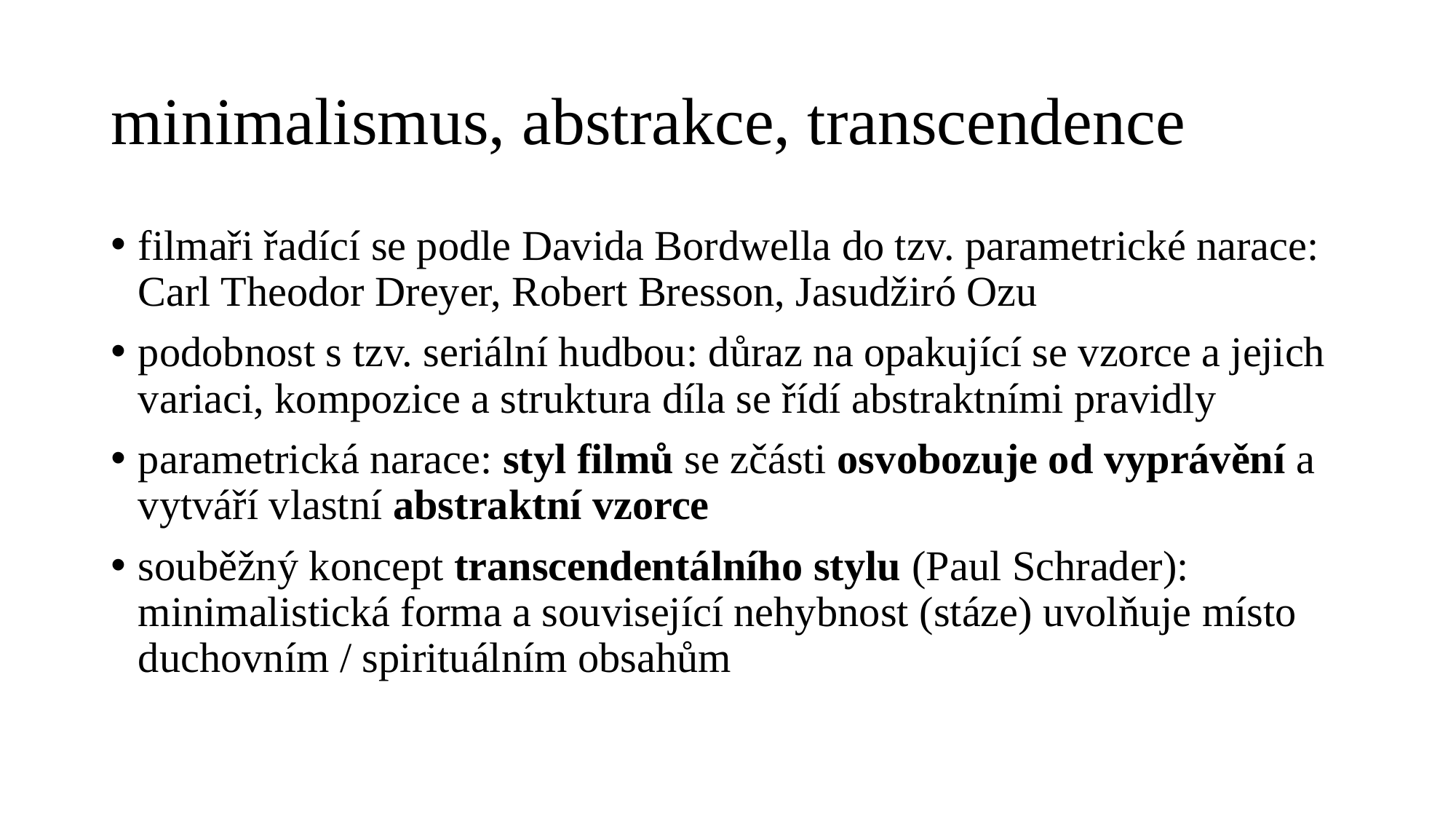

# minimalismus, abstrakce, transcendence
filmaři řadící se podle Davida Bordwella do tzv. parametrické narace: Carl Theodor Dreyer, Robert Bresson, Jasudžiró Ozu
podobnost s tzv. seriální hudbou: důraz na opakující se vzorce a jejich variaci, kompozice a struktura díla se řídí abstraktními pravidly
parametrická narace: styl filmů se zčásti osvobozuje od vyprávění a vytváří vlastní abstraktní vzorce
souběžný koncept transcendentálního stylu (Paul Schrader): minimalistická forma a související nehybnost (stáze) uvolňuje místo duchovním / spirituálním obsahům